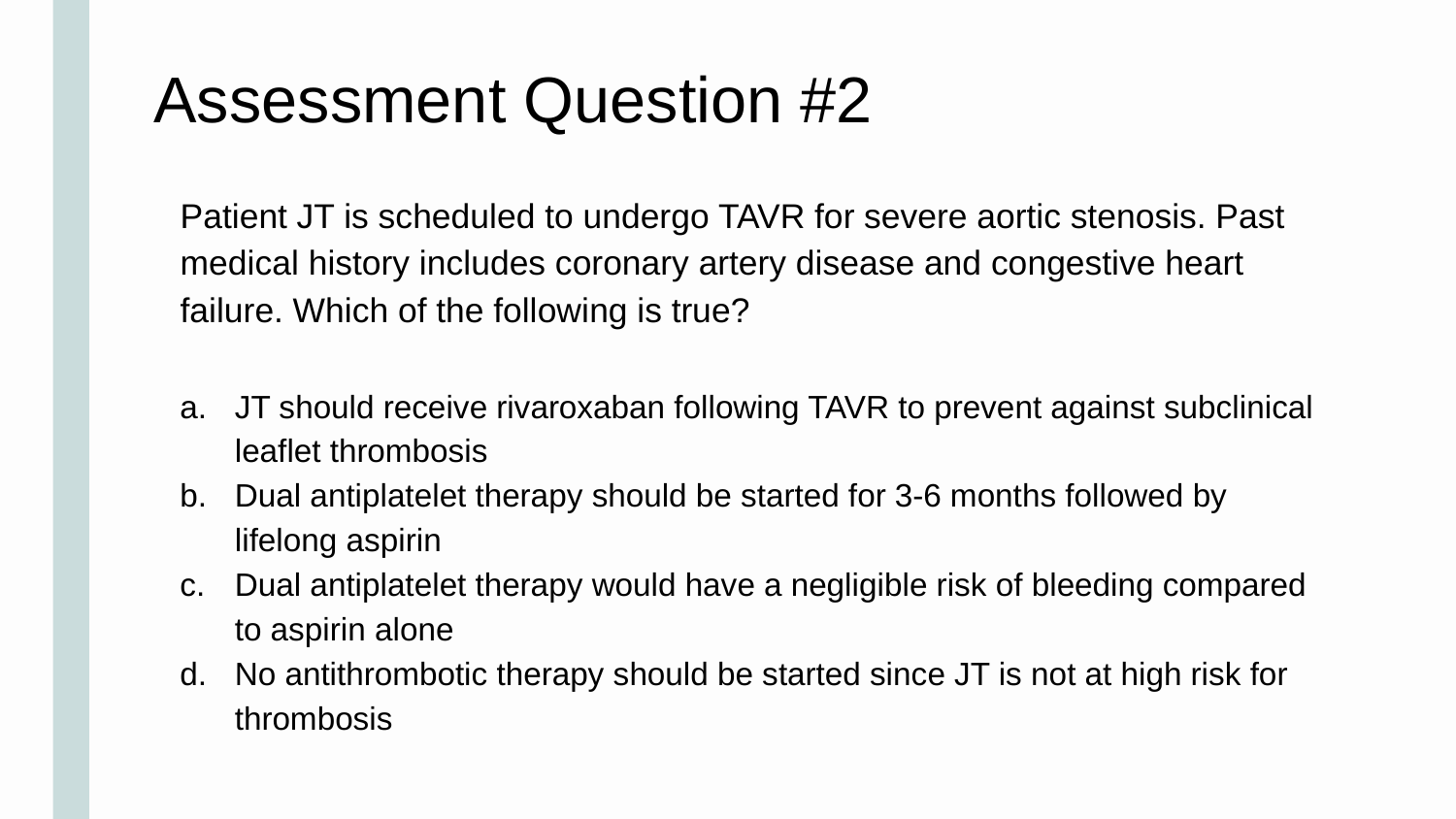

Assessment Question #2
Patient JT is scheduled to undergo TAVR for severe aortic stenosis. Past medical history includes coronary artery disease and congestive heart failure. Which of the following is true?

JT should receive rivaroxaban following TAVR to prevent against subclinical leaflet thrombosis
Dual antiplatelet therapy should be started for 3-6 months followed by lifelong aspirin
Dual antiplatelet therapy would have a negligible risk of bleeding compared to aspirin alone
No antithrombotic therapy should be started since JT is not at high risk for thrombosis